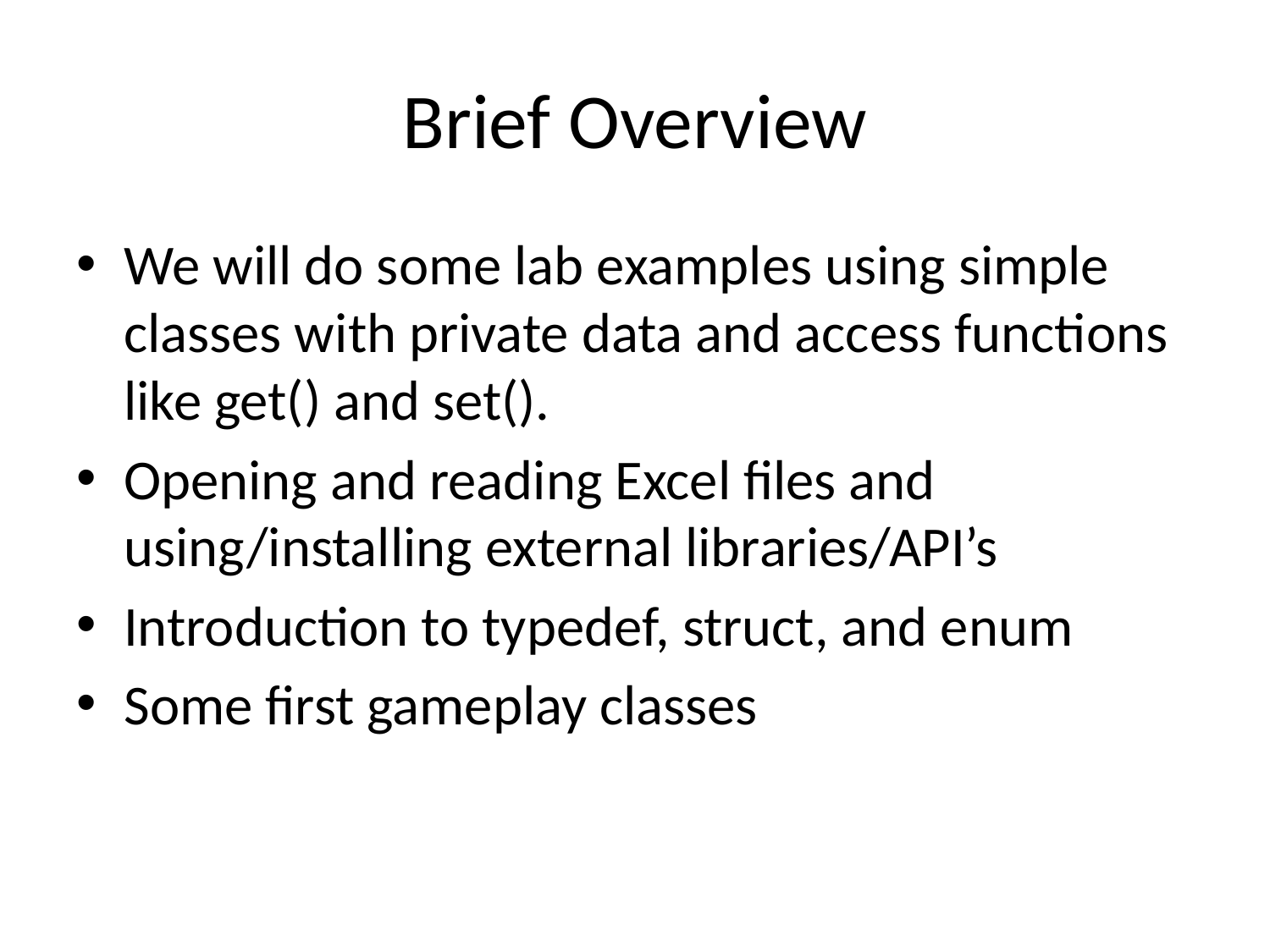

# Brief Overview
We will do some lab examples using simple classes with private data and access functions like get() and set().
Opening and reading Excel files and using/installing external libraries/API’s
Introduction to typedef, struct, and enum
Some first gameplay classes